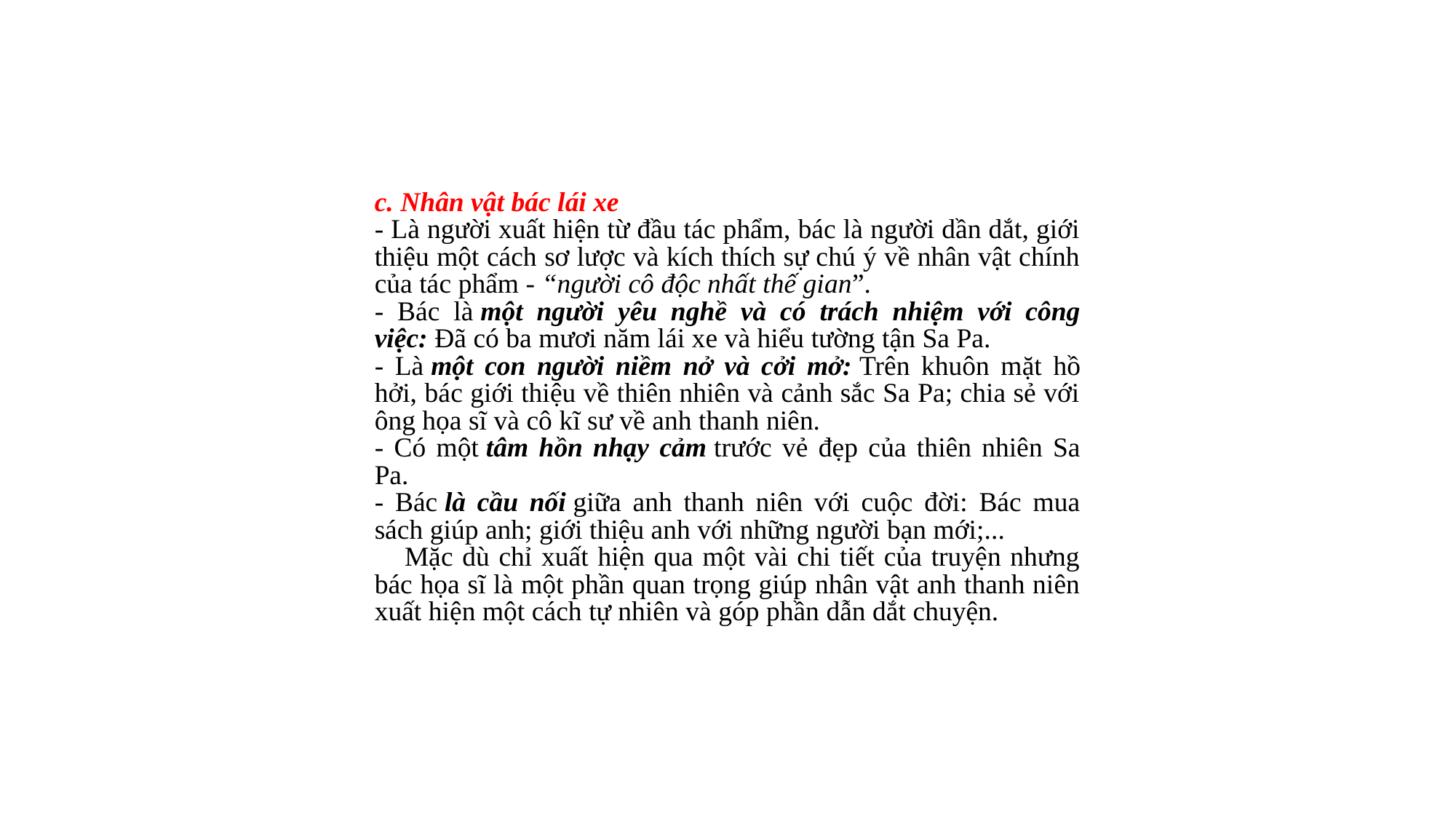

c. Nhân vật bác lái xe
- Là người xuất hiện từ đầu tác phẩm, bác là người dần dắt, giới thiệu một cách sơ lược và kích thích sự chú ý về nhân vật chính của tác phẩm - “người cô độc nhất thế gian”.
- Bác là một người yêu nghề và có trách nhiệm với công việc: Đã có ba mươi năm lái xe và hiểu tường tận Sa Pa.
- Là một con người niềm nở và cởi mở: Trên khuôn mặt hồ hởi, bác giới thiệu về thiên nhiên và cảnh sắc Sa Pa; chia sẻ với ông họa sĩ và cô kĩ sư về anh thanh niên.
- Có một tâm hồn nhạy cảm trước vẻ đẹp của thiên nhiên Sa Pa.
- Bác là cầu nối giữa anh thanh niên với cuộc đời: Bác mua sách giúp anh; giới thiệu anh với những người bạn mới;...
    Mặc dù chỉ xuất hiện qua một vài chi tiết của truyện nhưng bác họa sĩ là một phần quan trọng giúp nhân vật anh thanh niên xuất hiện một cách tự nhiên và góp phần dẫn dắt chuyện.